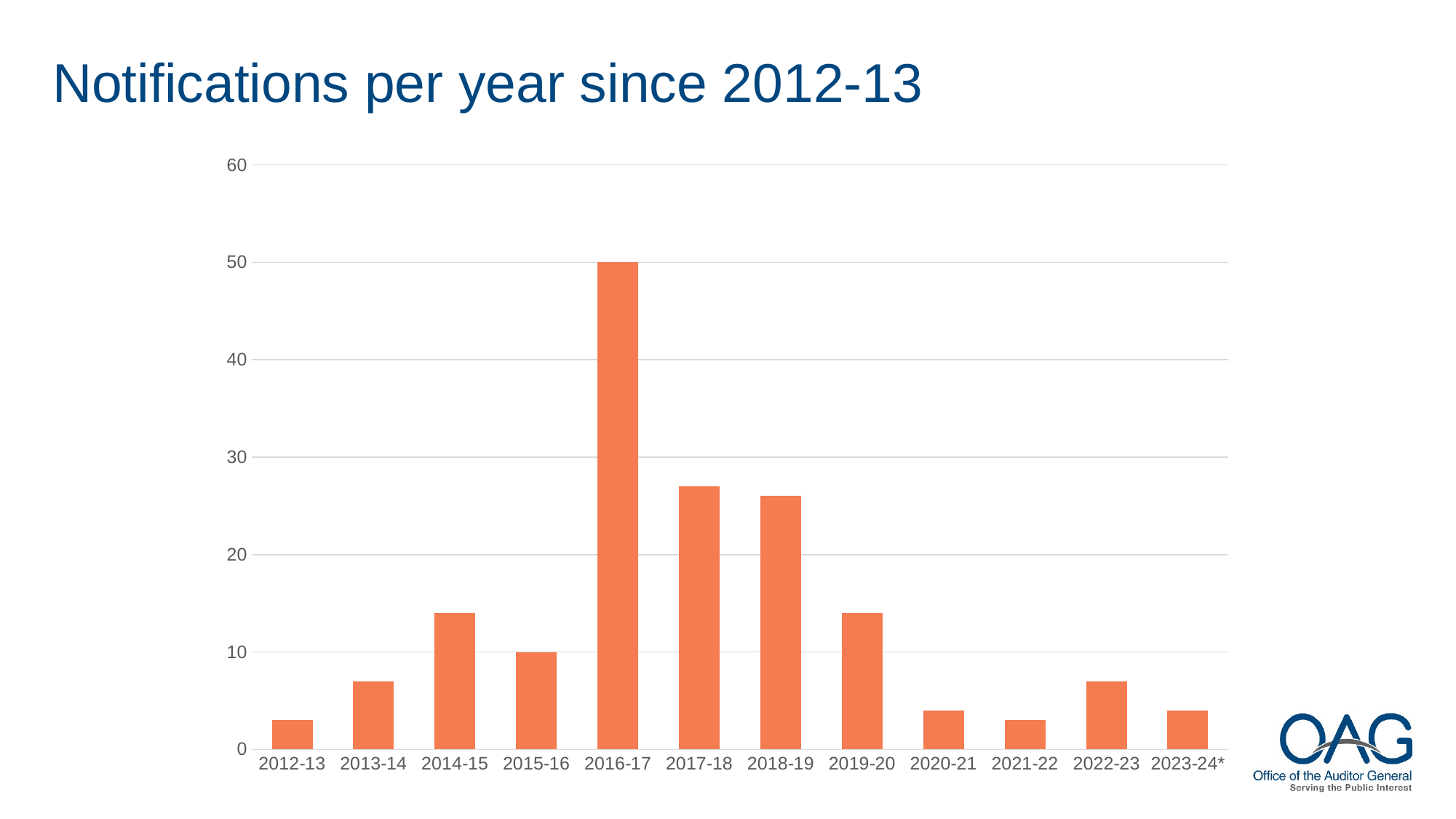

# Notifications per year since 2012-13

### Chart

| Category | Total  |
|---|---|
| 2012-13 | 3.0 |
| 2013-14 | 7.0 |
| 2014-15 | 14.0 |
| 2015-16 | 10.0 |
| 2016-17 | 50.0 |
| 2017-18 | 27.0 |
| 2018-19 | 26.0 |
| 2019-20 | 14.0 |
| 2020-21 | 4.0 |
| 2021-22 | 3.0 |
| 2022-23 | 7.0 |
| 2023-24* | 4.0 |